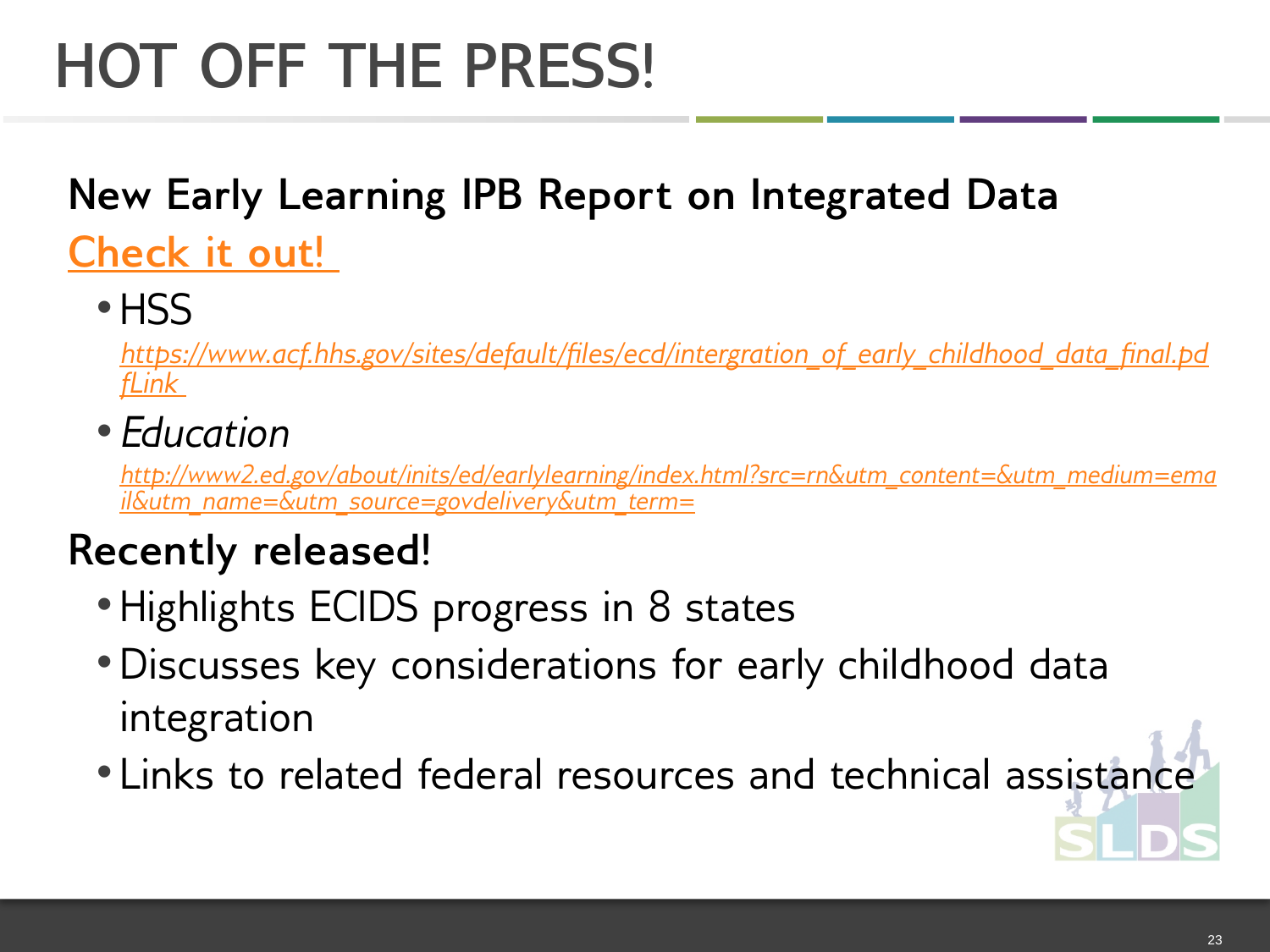

# Hot Off the Press!
New Early Learning IPB Report on Integrated Data
Check it out!
HSS https://www.acf.hhs.gov/sites/default/files/ecd/intergration_of_early_childhood_data_final.pdfLink
Education http://www2.ed.gov/about/inits/ed/earlylearning/index.html?src=rn&utm_content=&utm_medium=email&utm_name=&utm_source=govdelivery&utm_term=
Recently released!
Highlights ECIDS progress in 8 states
Discusses key considerations for early childhood data integration
Links to related federal resources and technical assistance

23